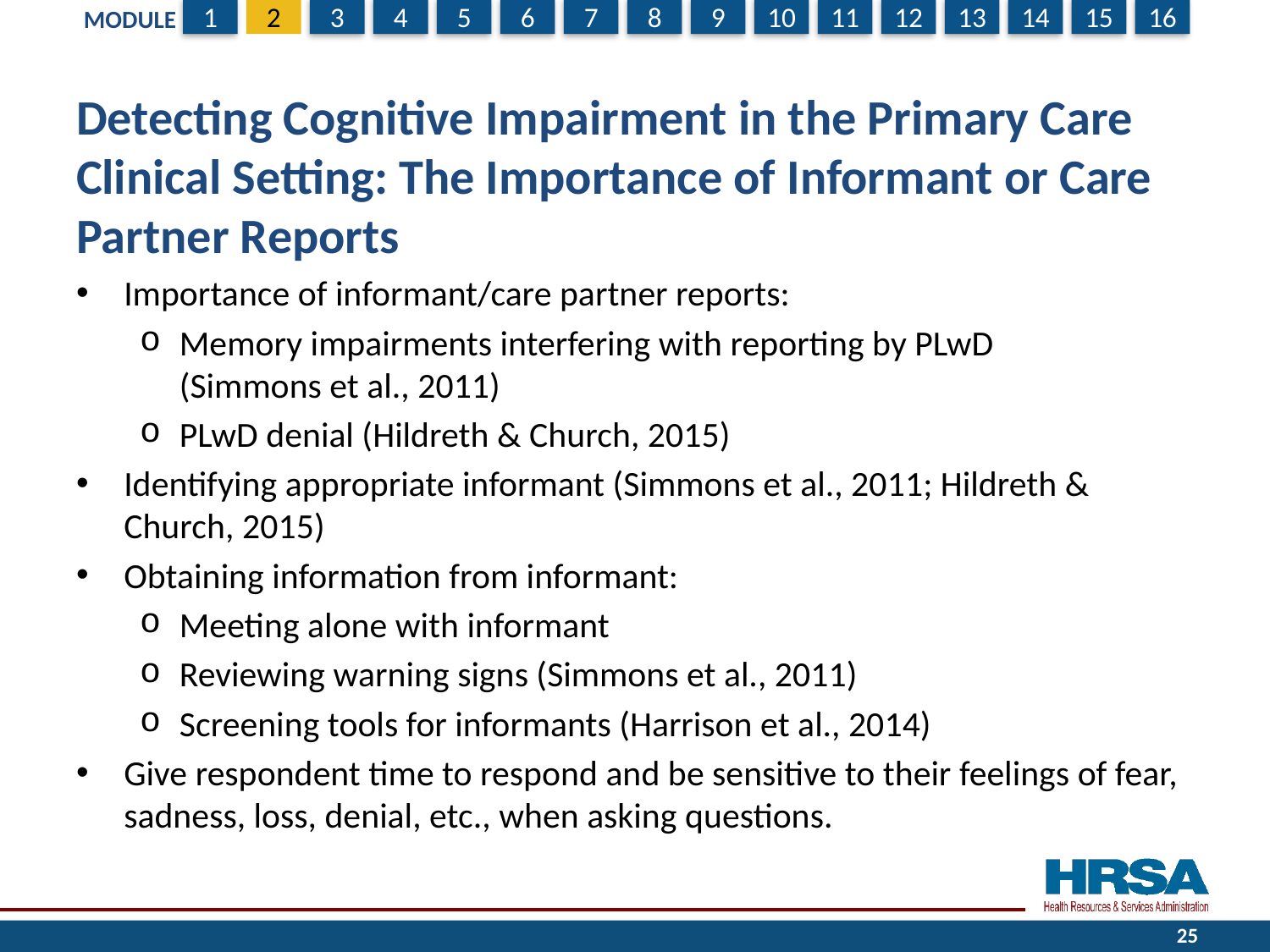

# Detecting Cognitive Impairment in the Primary Care Clinical Setting: The Importance of Informant or Care Partner Reports
Importance of informant/care partner reports:
Memory impairments interfering with reporting by PLwD
(Simmons et al., 2011)
PLwD denial (Hildreth & Church, 2015)
Identifying appropriate informant (Simmons et al., 2011; Hildreth & Church, 2015)
Obtaining information from informant:
Meeting alone with informant
Reviewing warning signs (Simmons et al., 2011)
Screening tools for informants (Harrison et al., 2014)
Give respondent time to respond and be sensitive to their feelings of fear, sadness, loss, denial, etc., when asking questions.